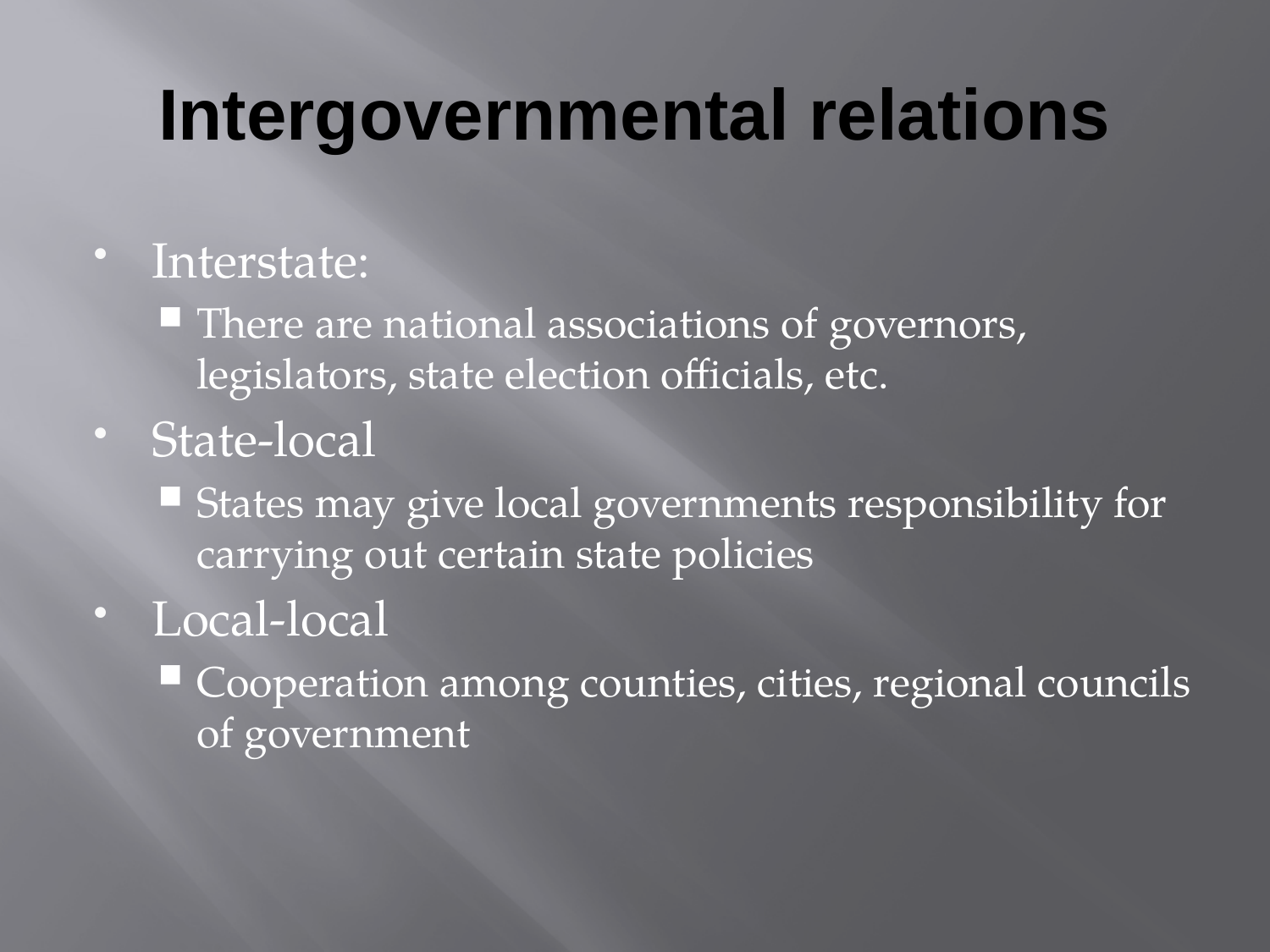

# Intergovernmental relations
Interstate:
There are national associations of governors, legislators, state election officials, etc.
State-local
States may give local governments responsibility for carrying out certain state policies
Local-local
Cooperation among counties, cities, regional councils of government